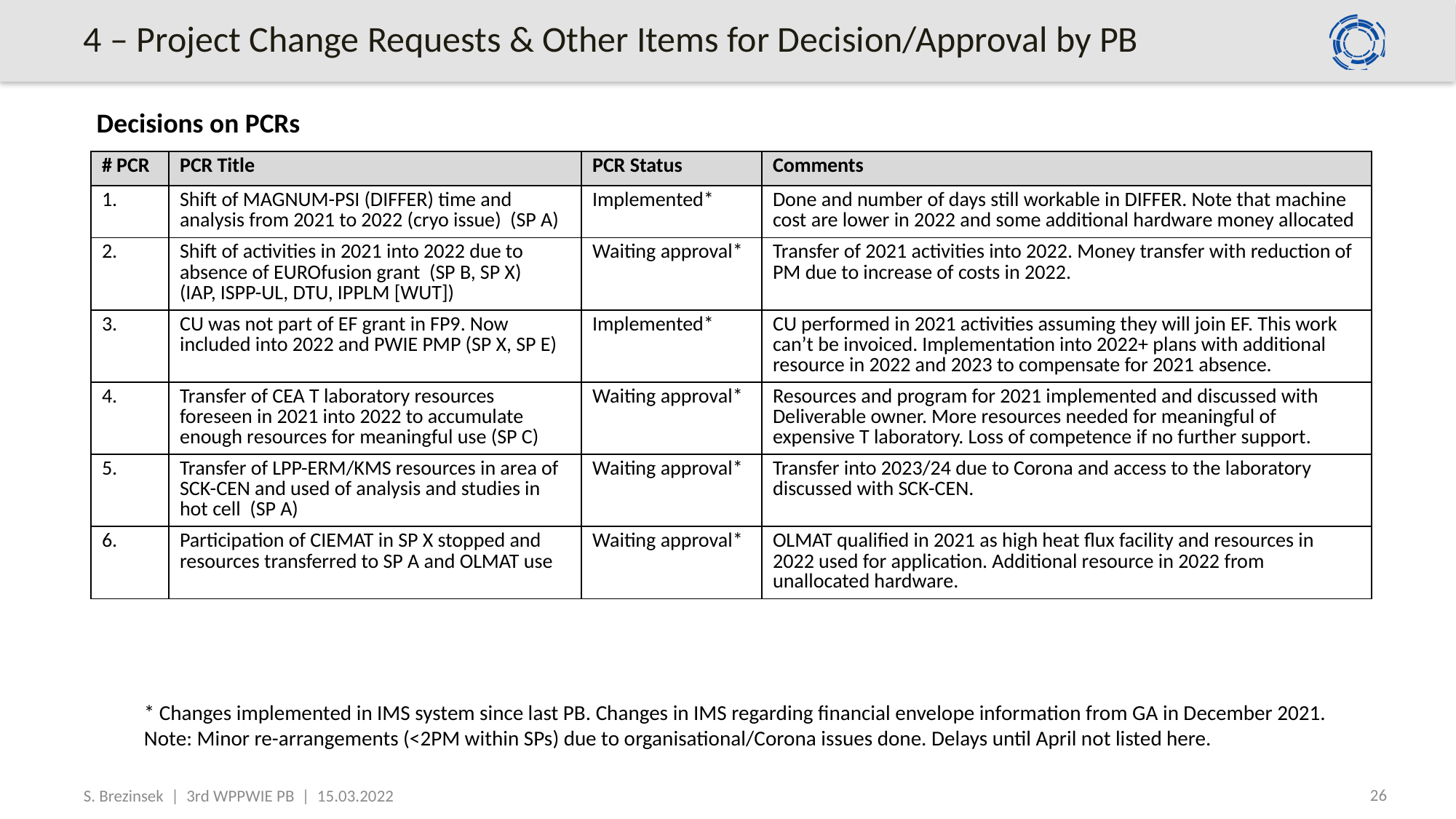

# 4 – Project Change Requests & Other Items for Decision/Approval by PB
Decisions on PCRs
| # PCR | PCR Title | PCR Status | Comments |
| --- | --- | --- | --- |
| 1. | Shift of MAGNUM-PSI (DIFFER) time and analysis from 2021 to 2022 (cryo issue) (SP A) | Implemented\* | Done and number of days still workable in DIFFER. Note that machine cost are lower in 2022 and some additional hardware money allocated |
| 2. | Shift of activities in 2021 into 2022 due to absence of EUROfusion grant (SP B, SP X) (IAP, ISPP-UL, DTU, IPPLM [WUT]) | Waiting approval\* | Transfer of 2021 activities into 2022. Money transfer with reduction of PM due to increase of costs in 2022. |
| 3. | CU was not part of EF grant in FP9. Now included into 2022 and PWIE PMP (SP X, SP E) | Implemented\* | CU performed in 2021 activities assuming they will join EF. This work can’t be invoiced. Implementation into 2022+ plans with additional resource in 2022 and 2023 to compensate for 2021 absence. |
| 4. | Transfer of CEA T laboratory resources foreseen in 2021 into 2022 to accumulate enough resources for meaningful use (SP C) | Waiting approval\* | Resources and program for 2021 implemented and discussed with Deliverable owner. More resources needed for meaningful of expensive T laboratory. Loss of competence if no further support. |
| 5. | Transfer of LPP-ERM/KMS resources in area of SCK-CEN and used of analysis and studies in hot cell (SP A) | Waiting approval\* | Transfer into 2023/24 due to Corona and access to the laboratory discussed with SCK-CEN. |
| 6. | Participation of CIEMAT in SP X stopped and resources transferred to SP A and OLMAT use | Waiting approval\* | OLMAT qualified in 2021 as high heat flux facility and resources in 2022 used for application. Additional resource in 2022 from unallocated hardware. |
* Changes implemented in IMS system since last PB. Changes in IMS regarding financial envelope information from GA in December 2021.
Note: Minor re-arrangements (<2PM within SPs) due to organisational/Corona issues done. Delays until April not listed here.
26
S. Brezinsek  |  3rd WPPWIE PB  |  15.03.2022